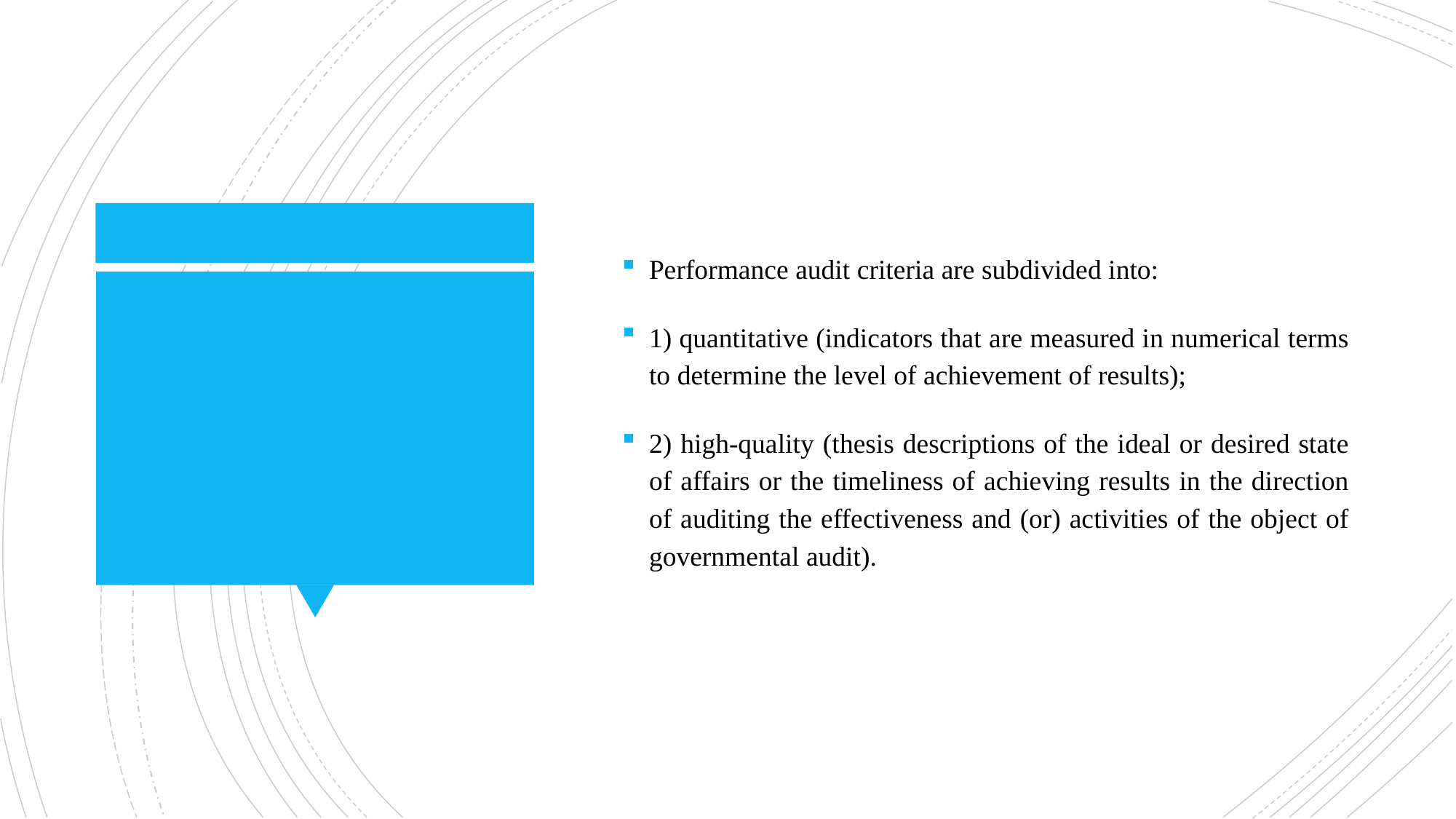

Performance audit criteria are subdivided into:
1) quantitative (indicators that are measured in numerical terms to determine the level of achievement of results);
2) high-quality (thesis descriptions of the ideal or desired state of affairs or the timeliness of achieving results in the direction of auditing the effectiveness and (or) activities of the object of governmental audit).
#